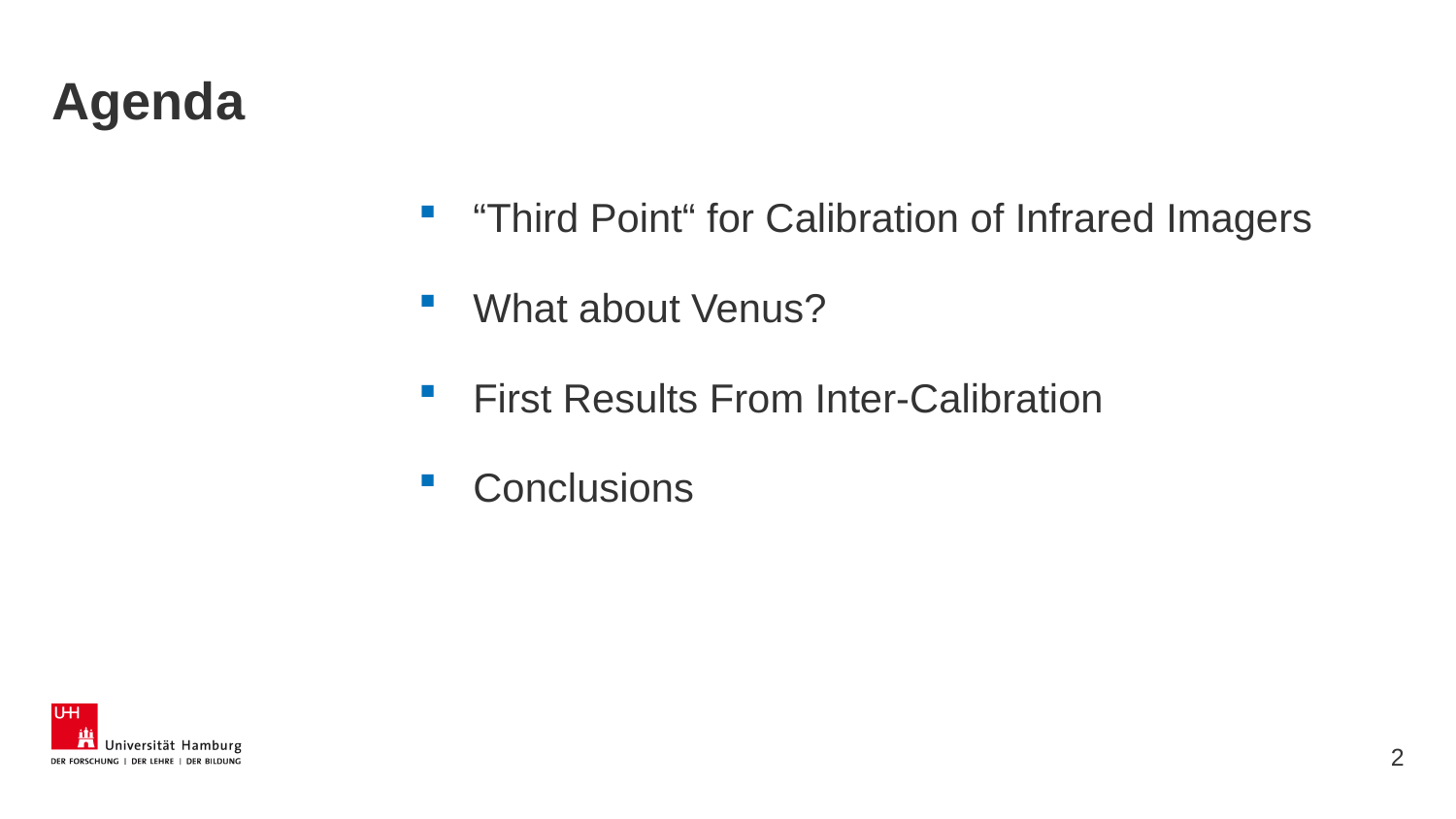

# Agenda
“Third Point“ for Calibration of Infrared Imagers
What about Venus?
First Results From Inter-Calibration
Conclusions
2